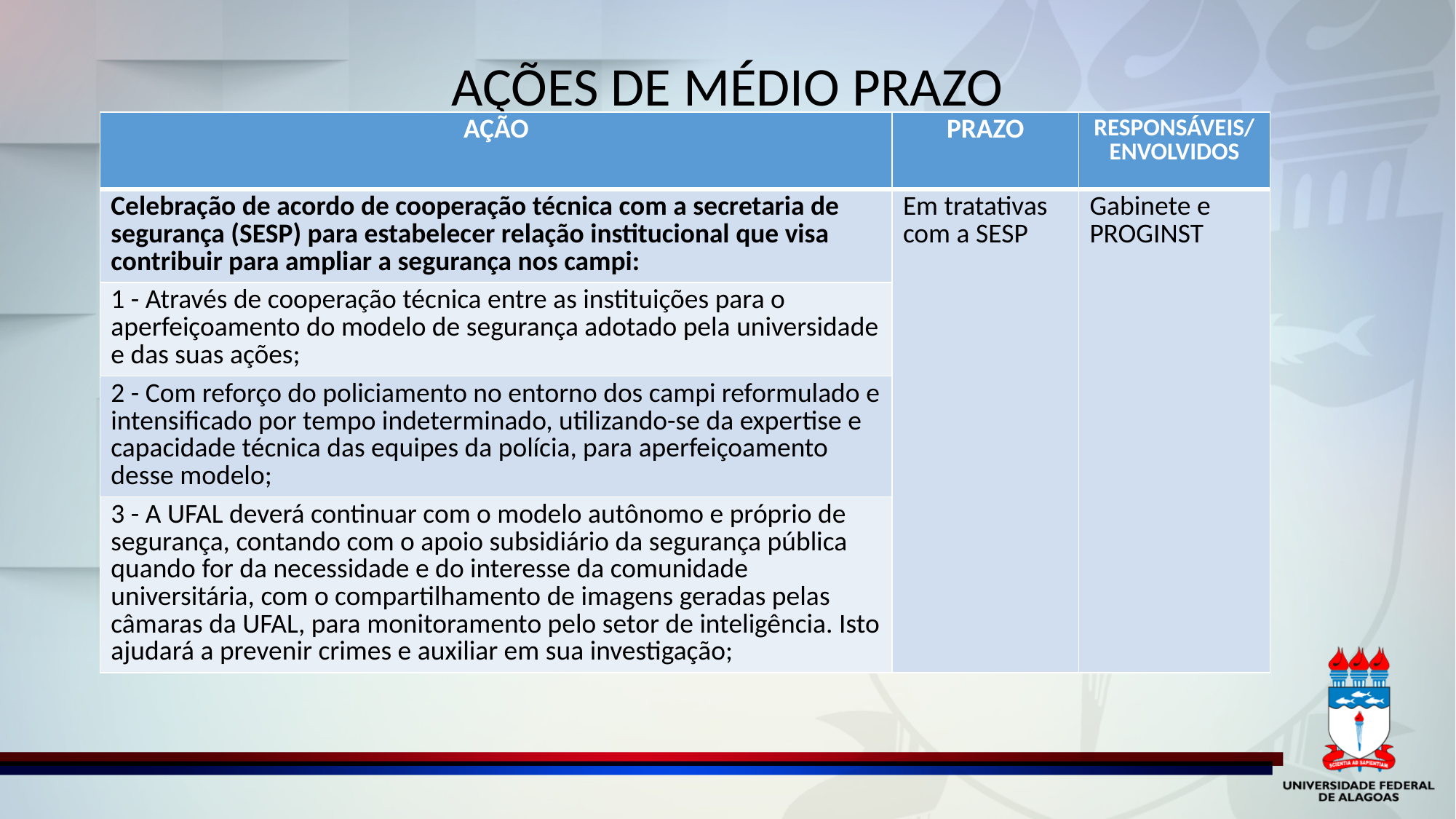

# AÇÕES DE MÉDIO PRAZO
| AÇÃO | PRAZO | RESPONSÁVEIS/ENVOLVIDOS |
| --- | --- | --- |
| Celebração de acordo de cooperação técnica com a secretaria de segurança (SESP) para estabelecer relação institucional que visa contribuir para ampliar a segurança nos campi: | Em tratativas com a SESP | Gabinete e PROGINST |
| 1 - Através de cooperação técnica entre as instituições para o aperfeiçoamento do modelo de segurança adotado pela universidade e das suas ações; |  |  |
| 2 - Com reforço do policiamento no entorno dos campi reformulado e intensificado por tempo indeterminado, utilizando-se da expertise e capacidade técnica das equipes da polícia, para aperfeiçoamento desse modelo; |  |  |
| 3 - A UFAL deverá continuar com o modelo autônomo e próprio de segurança, contando com o apoio subsidiário da segurança pública quando for da necessidade e do interesse da comunidade universitária, com o compartilhamento de imagens geradas pelas câmaras da UFAL, para monitoramento pelo setor de inteligência. Isto ajudará a prevenir crimes e auxiliar em sua investigação; |  |  |